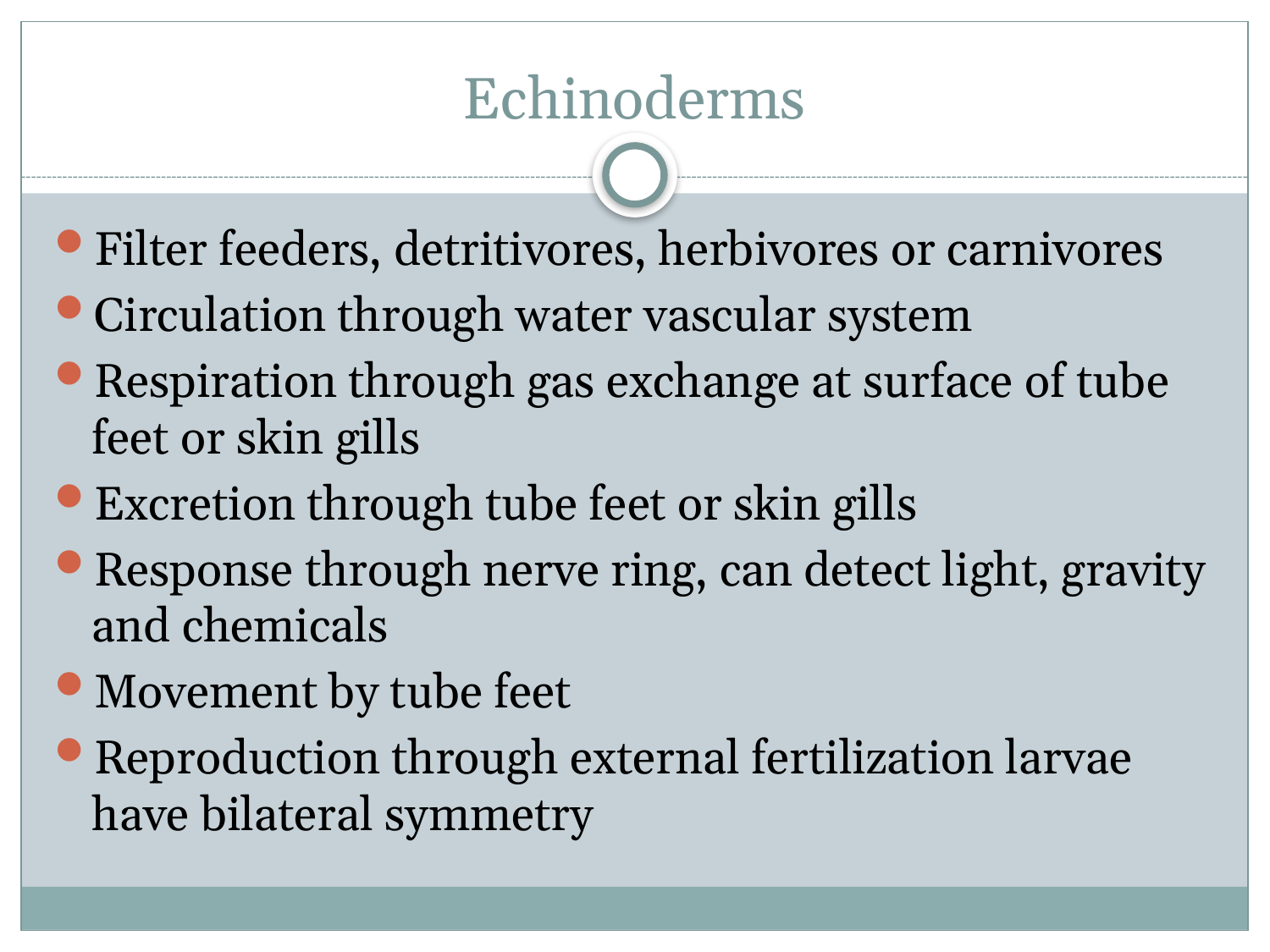

# Echinoderms
Filter feeders, detritivores, herbivores or carnivores
Circulation through water vascular system
Respiration through gas exchange at surface of tube feet or skin gills
Excretion through tube feet or skin gills
Response through nerve ring, can detect light, gravity and chemicals
Movement by tube feet
Reproduction through external fertilization larvae have bilateral symmetry